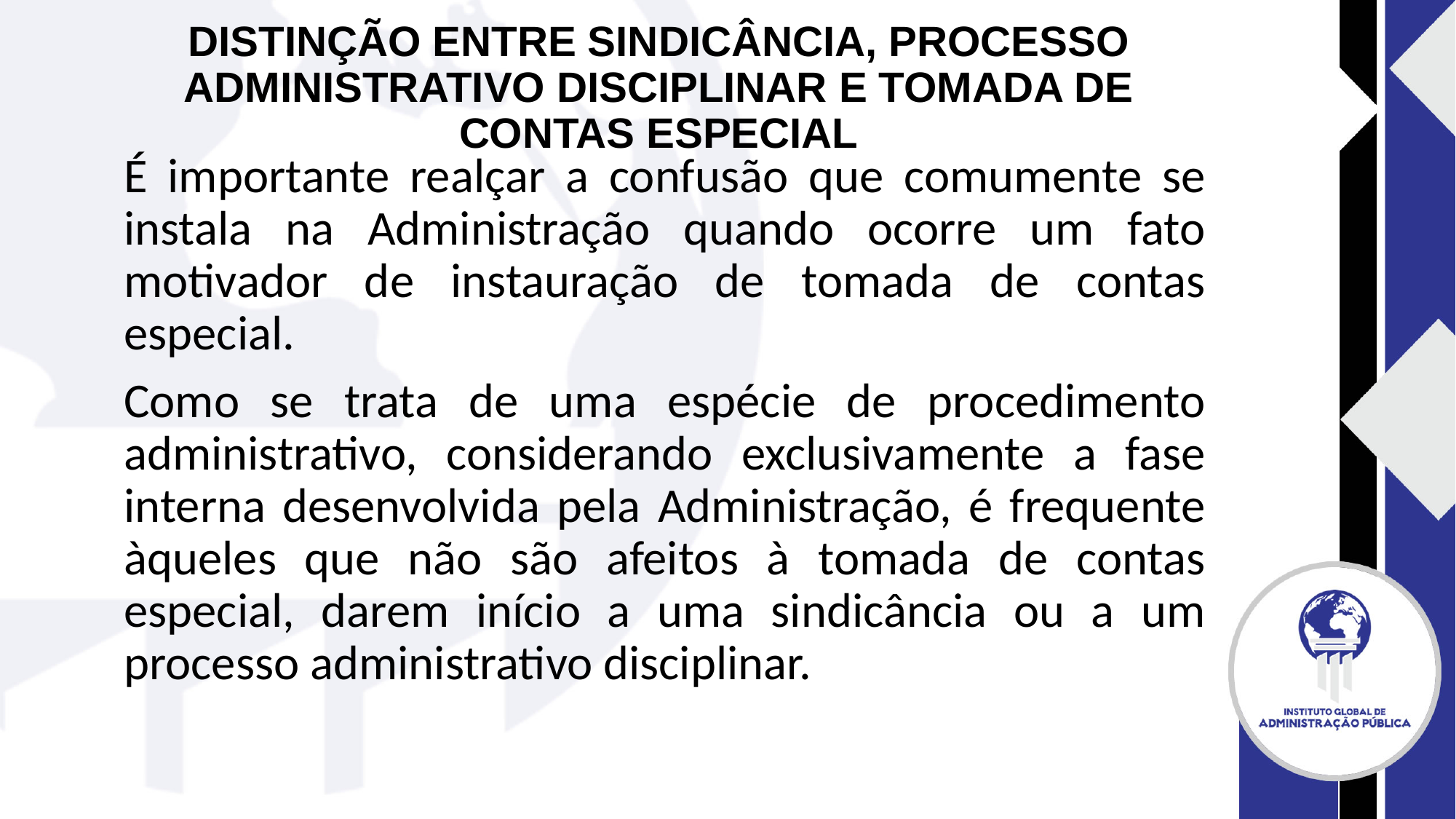

# DISTINÇÃO ENTRE SINDICÂNCIA, PROCESSO ADMINISTRATIVO DISCIPLINAR E TOMADA DE CONTAS ESPECIAL
É importante realçar a confusão que comumente se instala na Administração quando ocorre um fato motivador de instauração de tomada de contas especial.
Como se trata de uma espécie de procedimento administrativo, considerando exclusivamente a fase interna desenvolvida pela Administração, é frequente àqueles que não são afeitos à tomada de contas especial, darem início a uma sindicância ou a um processo administrativo disciplinar.